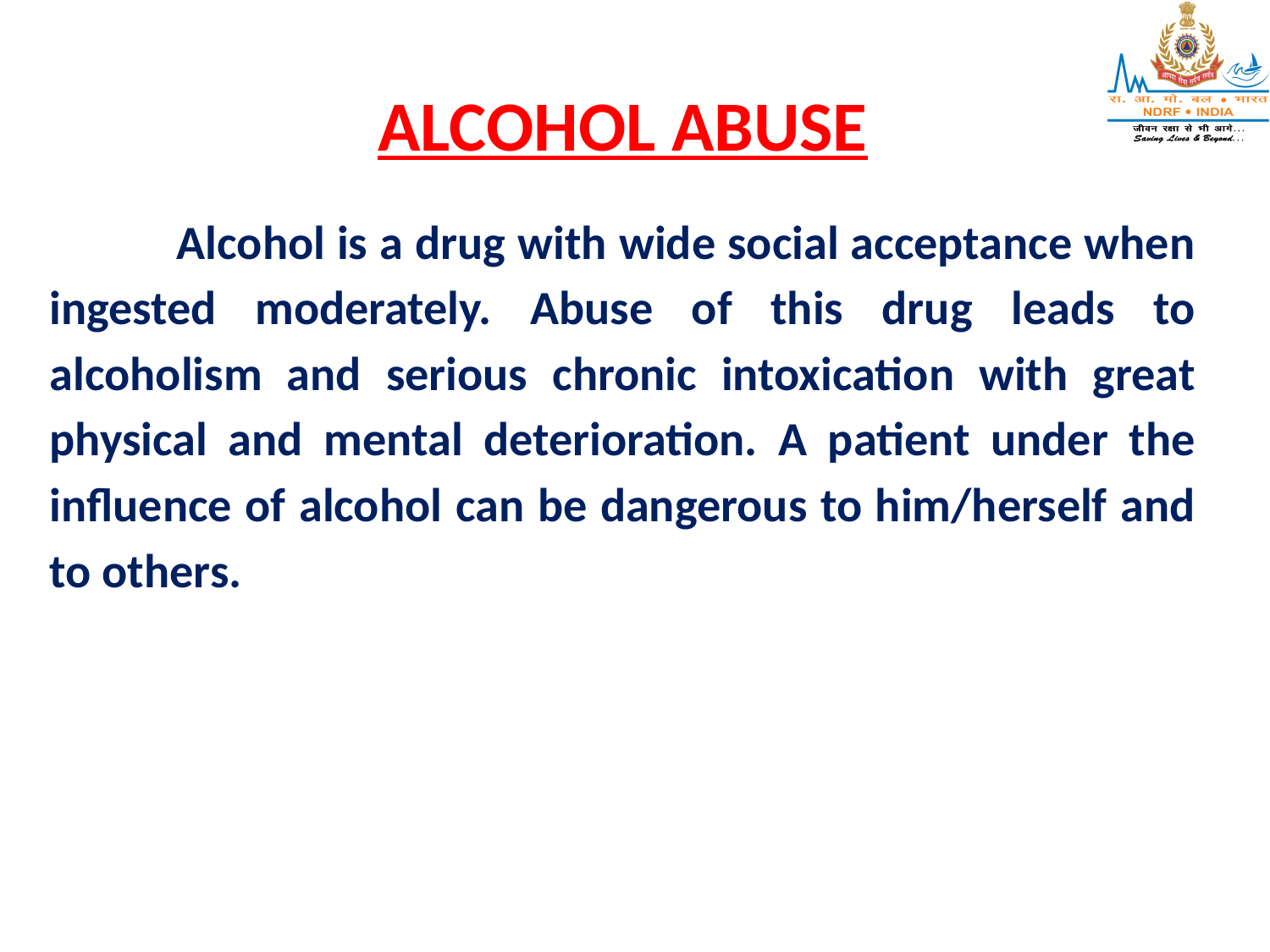

ALCOHOL ABUSE

	Alcohol is a drug with wide social acceptance when ingested moderately. Abuse of this drug leads to alcoholism and serious chronic intoxication with great physical and mental deterioration. A patient under the influence of alcohol can be dangerous to him/herself and to others.